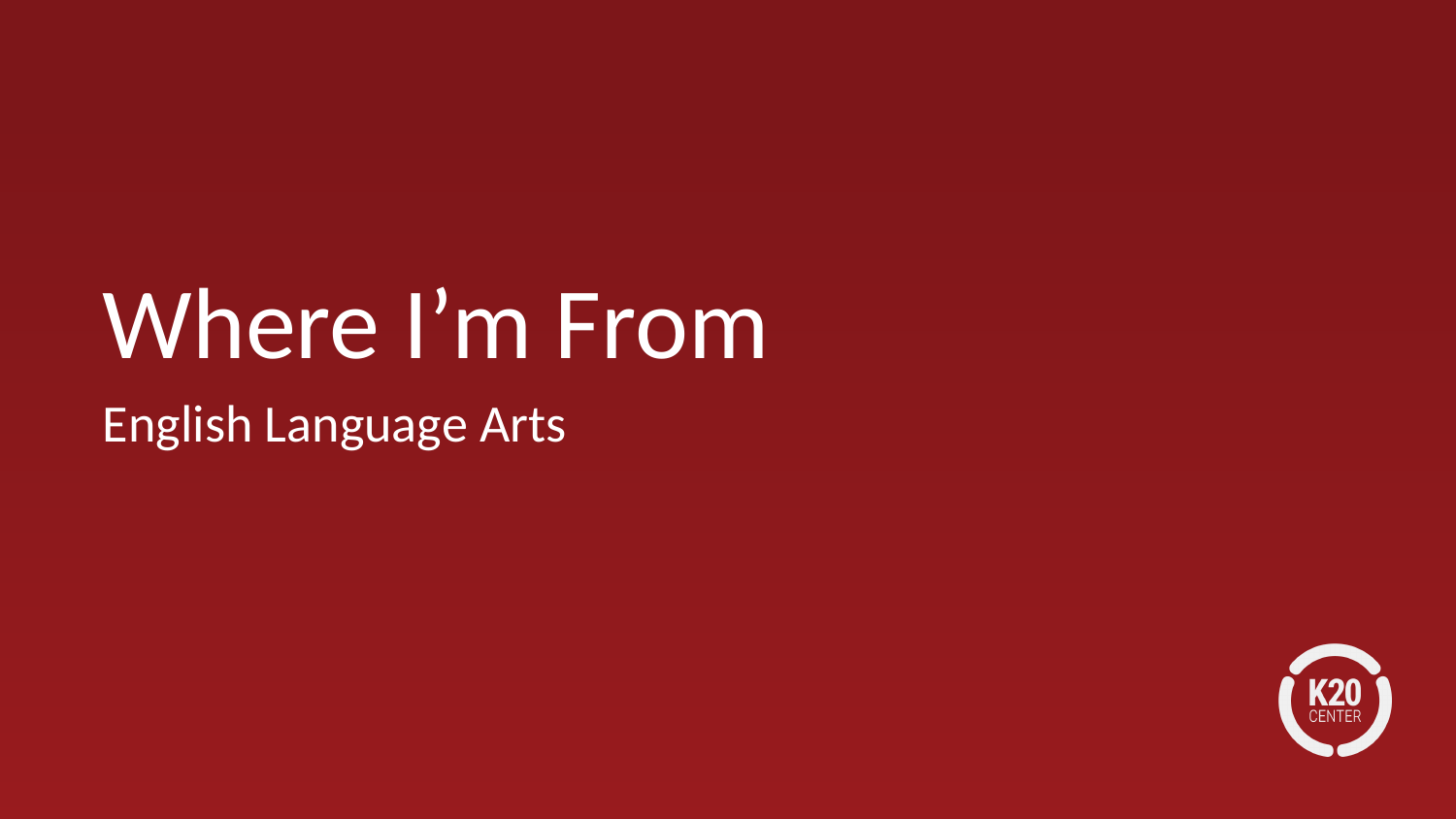

# Where I’m From
English Language Arts